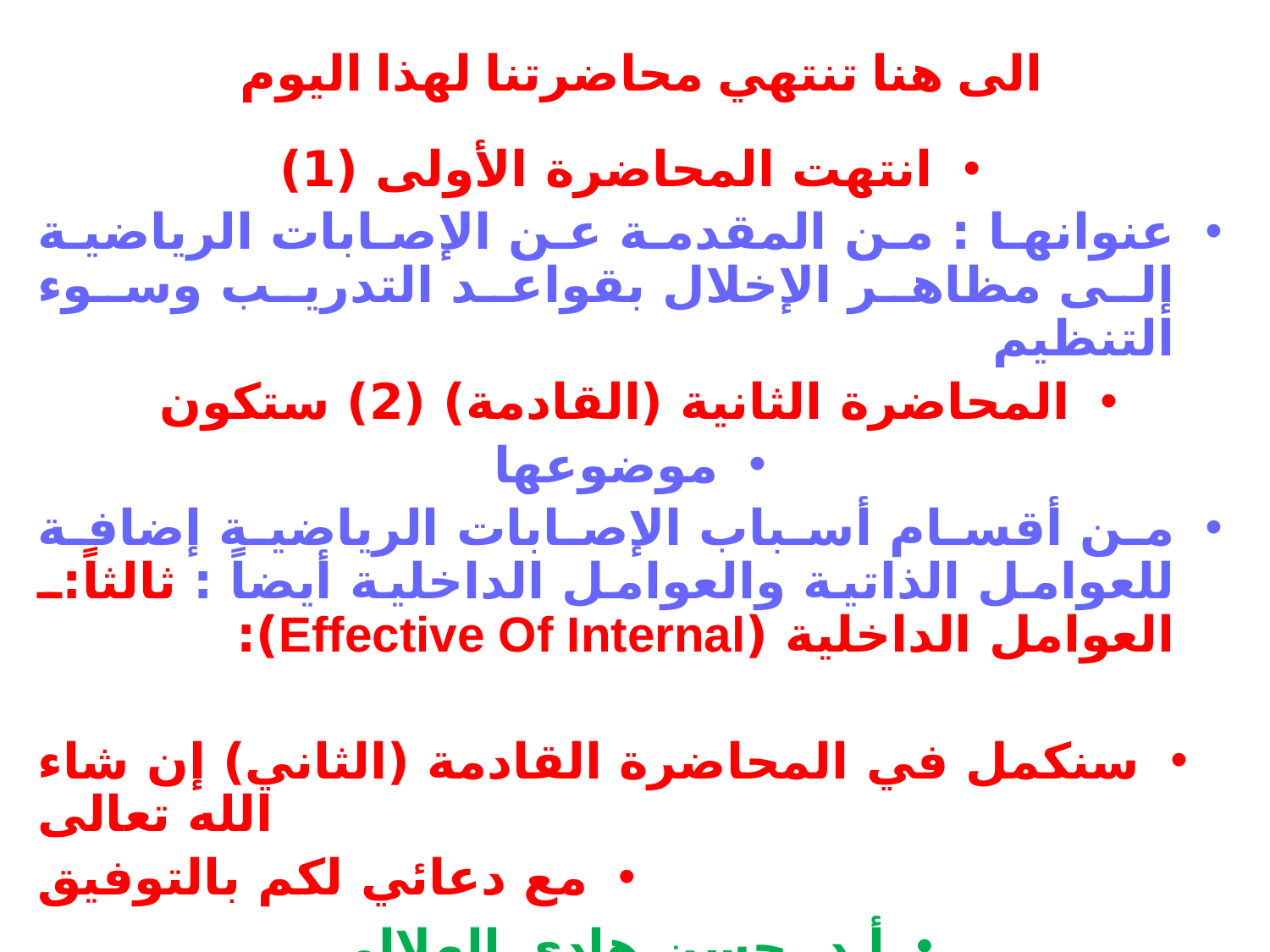

# الى هنا تنتهي محاضرتنا لهذا اليوم
انتهت المحاضرة الأولى (1)
عنوانها : من المقدمة عن الإصابات الرياضية إلى مظاهر الإخلال بقواعد التدريب وسوء التنظيم
المحاضرة الثانية (القادمة) (2) ستكون
موضوعها
من أقسام أسباب الإصابات الرياضية إضافة للعوامل الذاتية والعوامل الداخلية أيضاً : ثالثاً:ـ العوامل الداخلية (Effective Of Internal):

سنكمل في المحاضرة القادمة (الثاني) إن شاء الله تعالى
مع دعائي لكم بالتوفيق
أ.د. حسن هادي الهلالي
الجامعة المستنصرية – كلية التربية البدنية وعلوم الرياضة